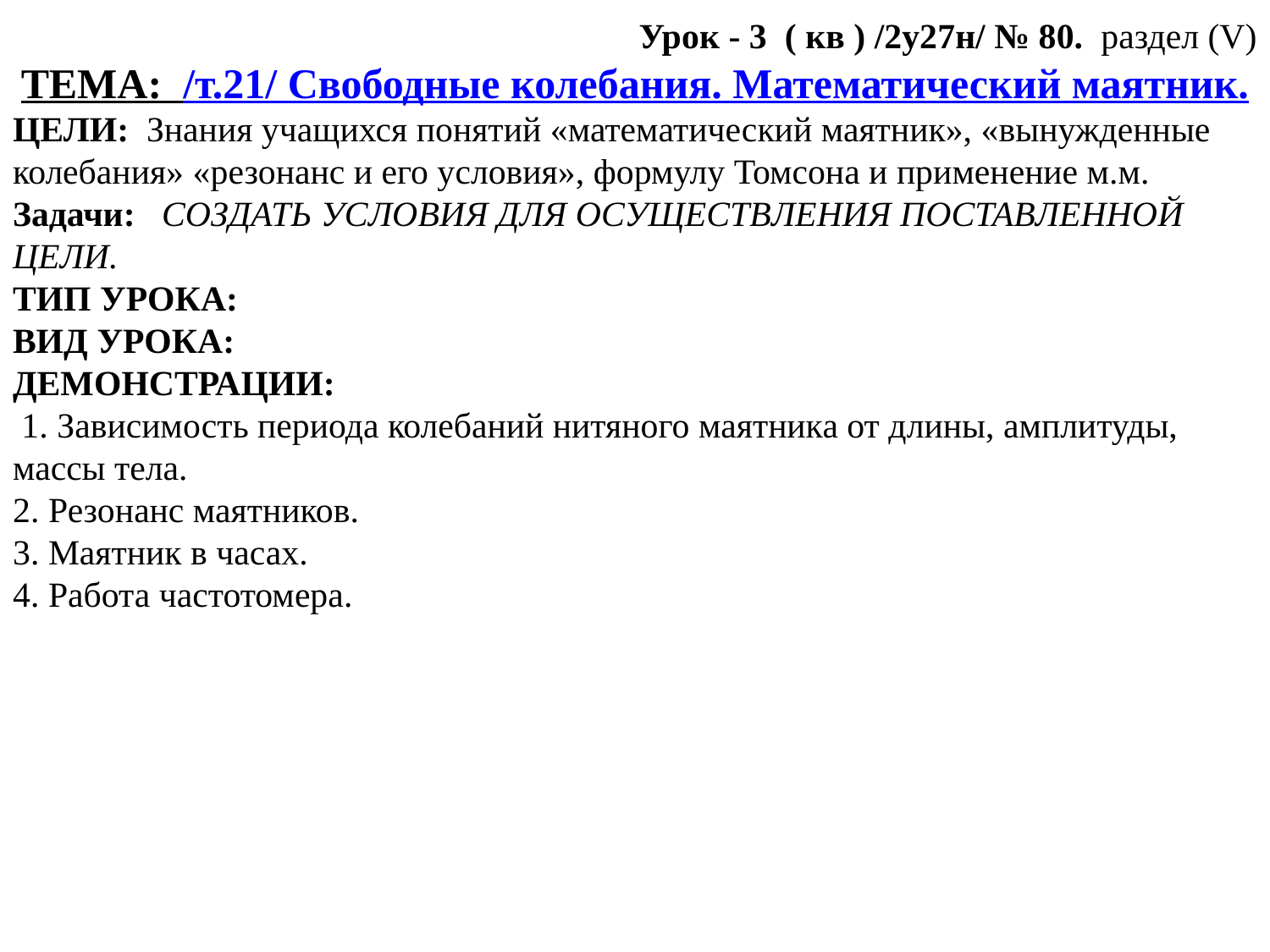

Урок - 3  ( кв ) /2у27н/ № 80.  раздел (V)
ТЕМА:  /т.21/ Свободные колебания. Математический маятник.
ЦЕЛИ:  Знания учащихся понятий «математический маятник», «вынужденные колебания» «резонанс и его условия», формулу Томсона и применение м.м.
Задачи:   СОЗДАТЬ УСЛОВИЯ ДЛЯ ОСУЩЕСТВЛЕНИЯ ПОСТАВЛЕННОЙ ЦЕЛИ.
ТИП УРОКА:
ВИД УРОКА:
ДЕМОНСТРАЦИИ:
 1. Зависимость периода колебаний нитяного маятника от длины, амплитуды, массы тела.
2. Резонанс маятников.
3. Маятник в часах.
4. Работа частотомера.